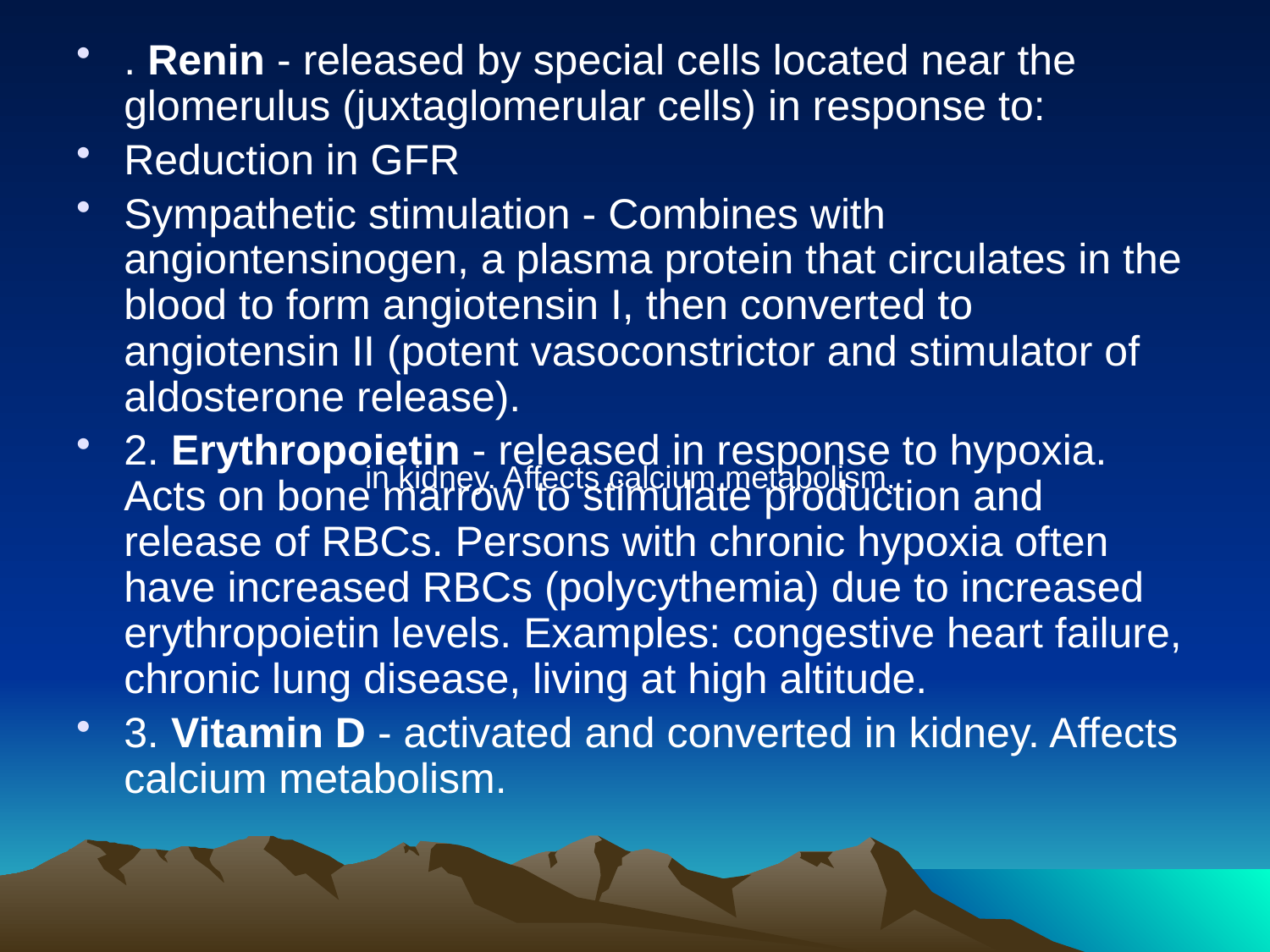

#
. Renin - released by special cells located near the glomerulus (juxtaglomerular cells) in response to:
Reduction in GFR
Sympathetic stimulation - Combines with angiontensinogen, a plasma protein that circulates in the blood to form angiotensin I, then converted to angiotensin II (potent vasoconstrictor and stimulator of aldosterone release).
2. Erythropoietin - released in response to hypoxia. Acts on bone marrow to stimulate production and release of RBCs. Persons with chronic hypoxia often have increased RBCs (polycythemia) due to increased erythropoietin levels. Examples: congestive heart failure, chronic lung disease, living at high altitude.
3. Vitamin D - activated and converted in kidney. Affects calcium metabolism.
in kidney. Affects calcium metabolism.